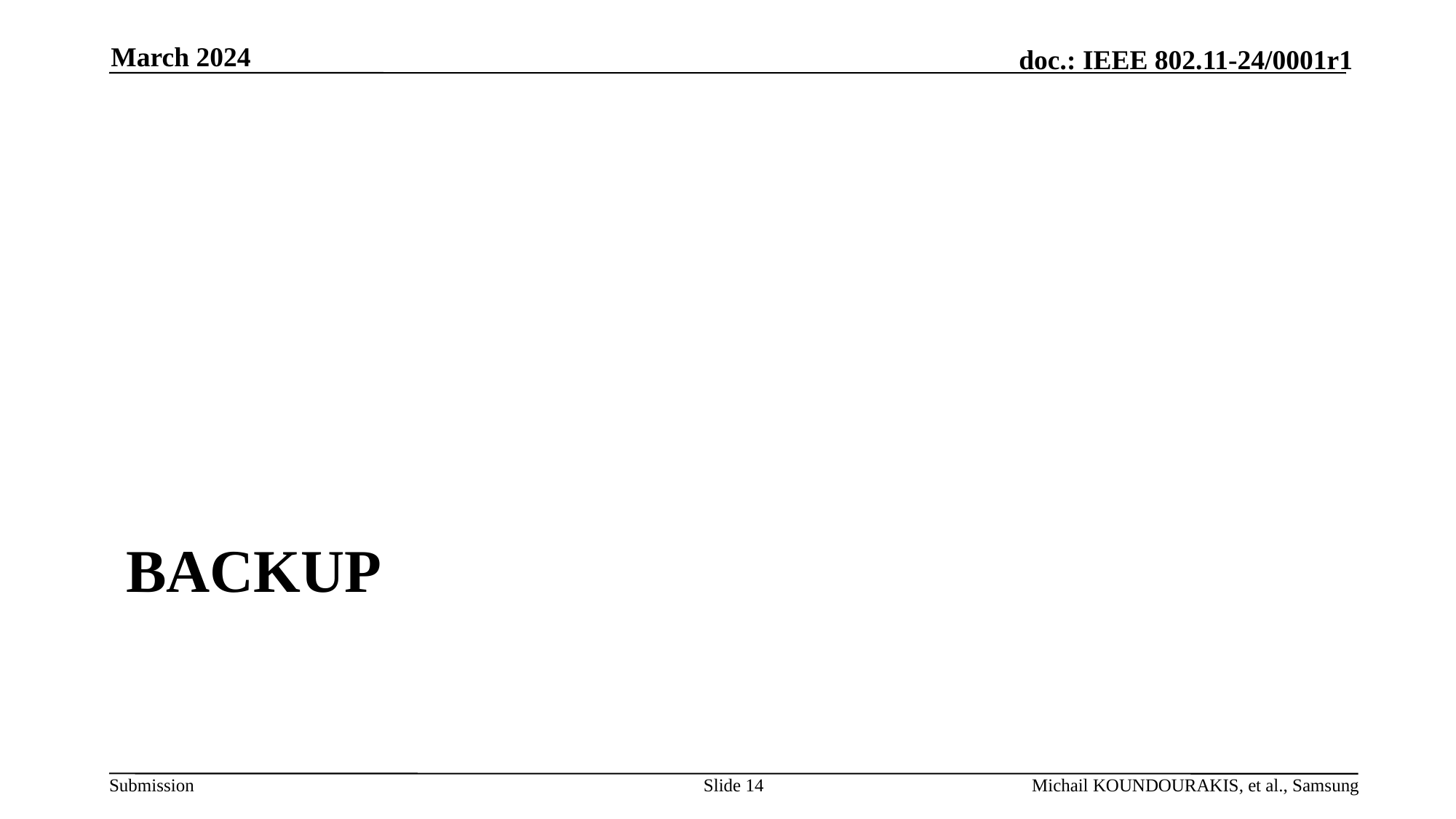

March 2024

# Backup
Slide 14
Michail KOUNDOURAKIS, et al., Samsung